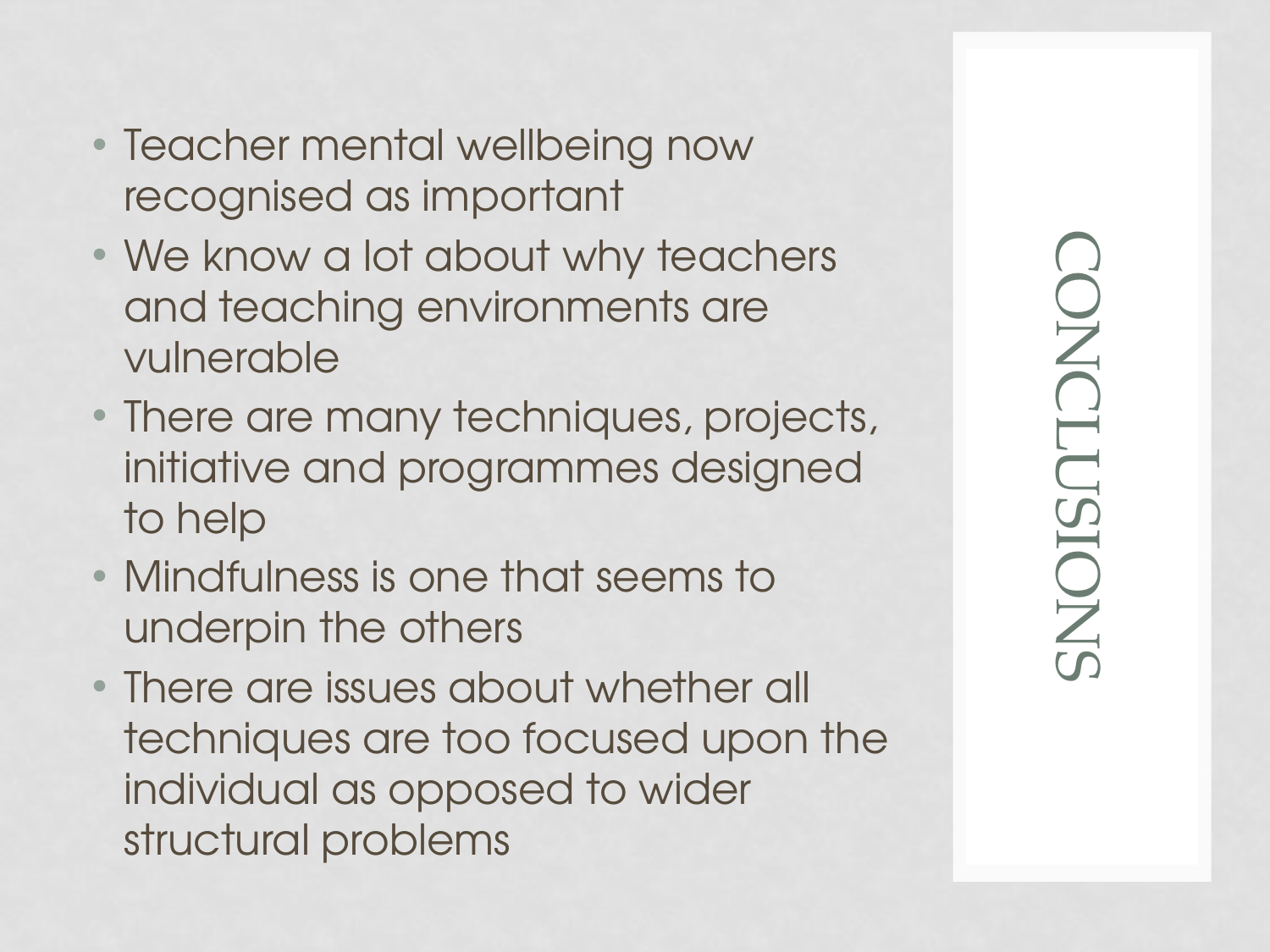

Teacher mental wellbeing now recognised as important
We know a lot about why teachers and teaching environments are vulnerable
There are many techniques, projects, initiative and programmes designed to help
Mindfulness is one that seems to underpin the others
There are issues about whether all techniques are too focused upon the individual as opposed to wider structural problems

# conclusions